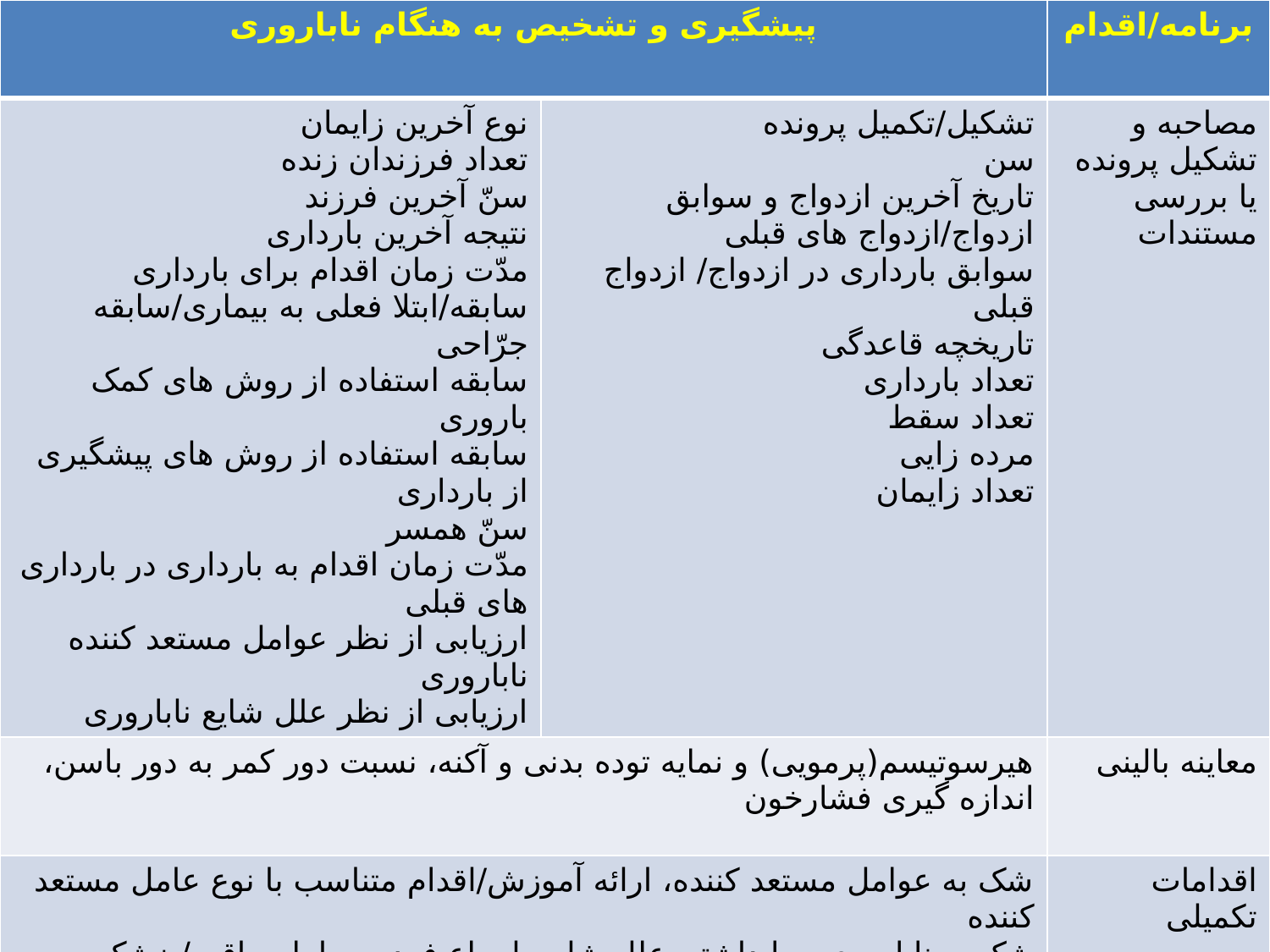

| پیشگیری و تشخیص به هنگام ناباروری |  | برنامه/اقدام |
| --- | --- | --- |
| نوع آخرین زایمان تعداد فرزندان زنده سنّ آخرین فرزند نتیجه آخرین بارداری مدّت زمان اقدام برای بارداری سابقه/ابتلا فعلی به بیماری/سابقه جرّاحی سابقه استفاده از روش های کمک باروری سابقه استفاده از روش های پیشگیری از بارداری سنّ همسر مدّت زمان اقدام به بارداری در بارداری های قبلی ارزیابی از نظر عوامل مستعد کننده ناباروری ارزیابی از نظر علل شایع ناباروری | تشکیل/تکمیل پرونده سن تاریخ آخرین ازدواج و سوابق ازدواج/ازدواج های قبلی سوابق بارداری در ازدواج/ ازدواج قبلی تاریخچه قاعدگی تعداد بارداری تعداد سقط مرده زایی تعداد زایمان | مصاحبه و تشکیل پرونده یا بررسی مستندات |
| هیرسوتیسم(پرمویی) و نمایه توده بدنی و آکنه، نسبت دور کمر به دور باسن، اندازه گیری فشارخون |  | معاینه بالینی |
| شک به عوامل مستعد کننده، ارائه آموزش/اقدام متناسب با نوع عامل مستعد کننده شک به ناباروری و یا داشتن علل شایع، ارجاع فرد به ماما-مراقب/پزشک و توصیه به مراجعه با همسر |  | اقدامات تکمیلی |
| در صورت داشتن عامل مستعد کننده ، پیگیری 6 ماه بعد درصورت شک به ناباروری یا علل شایع ، پیگیری یک ماه بعد آموزش پیشگیری از ناباروری با تأکید بر اصلاح سبک زندگی و تغذیه |  | آموزش و مشاوره |
#